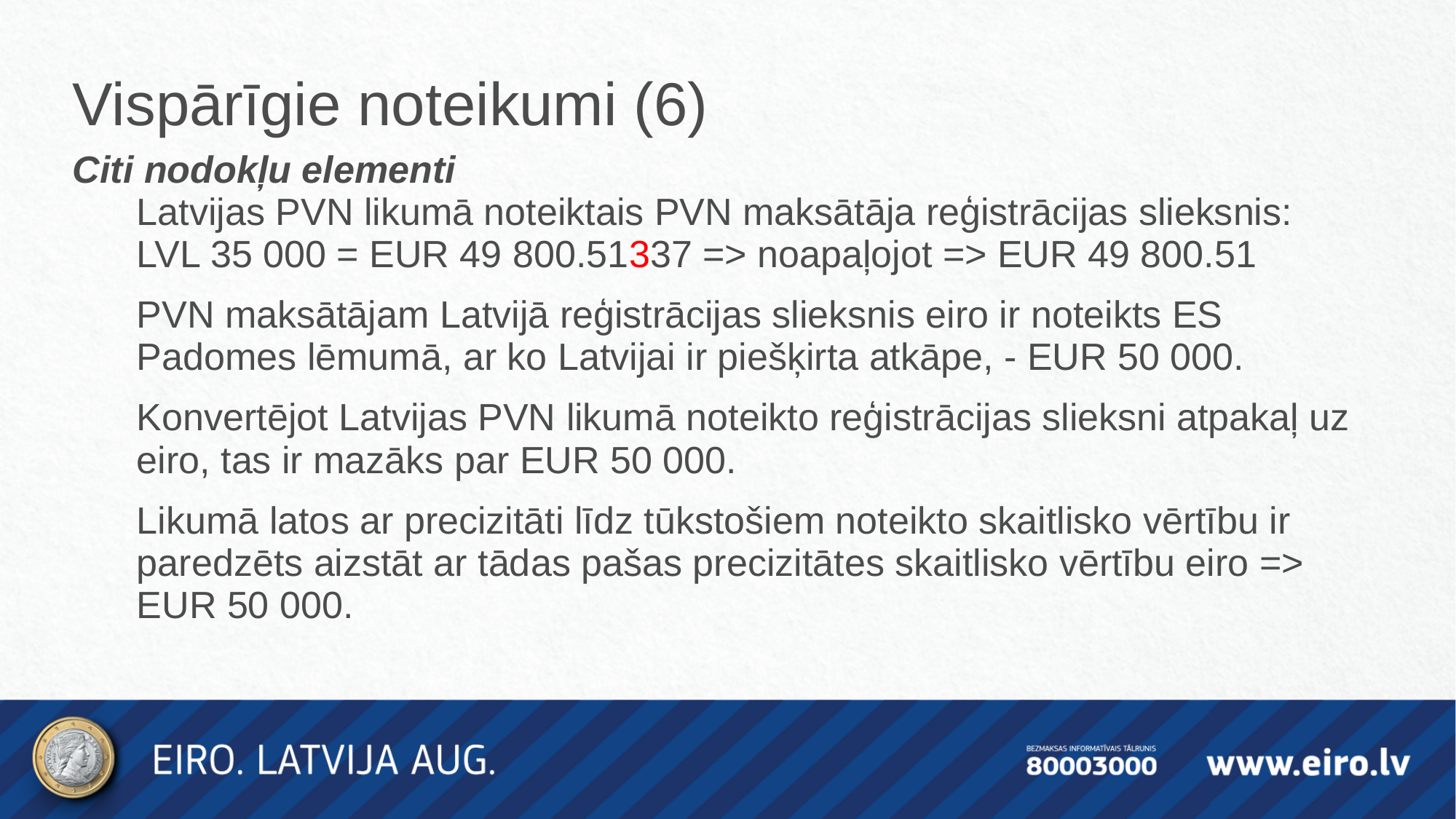

Vispārīgie noteikumi (6)
Citi nodokļu elementi
Latvijas PVN likumā noteiktais PVN maksātāja reģistrācijas slieksnis:
LVL 35 000 = EUR 49 800.51337 => noapaļojot => EUR 49 800.51
PVN maksātājam Latvijā reģistrācijas slieksnis eiro ir noteikts ES Padomes lēmumā, ar ko Latvijai ir piešķirta atkāpe, - EUR 50 000.
Konvertējot Latvijas PVN likumā noteikto reģistrācijas slieksni atpakaļ uz eiro, tas ir mazāks par EUR 50 000.
Likumā latos ar precizitāti līdz tūkstošiem noteikto skaitlisko vērtību ir paredzēts aizstāt ar tādas pašas precizitātes skaitlisko vērtību eiro => EUR 50 000.